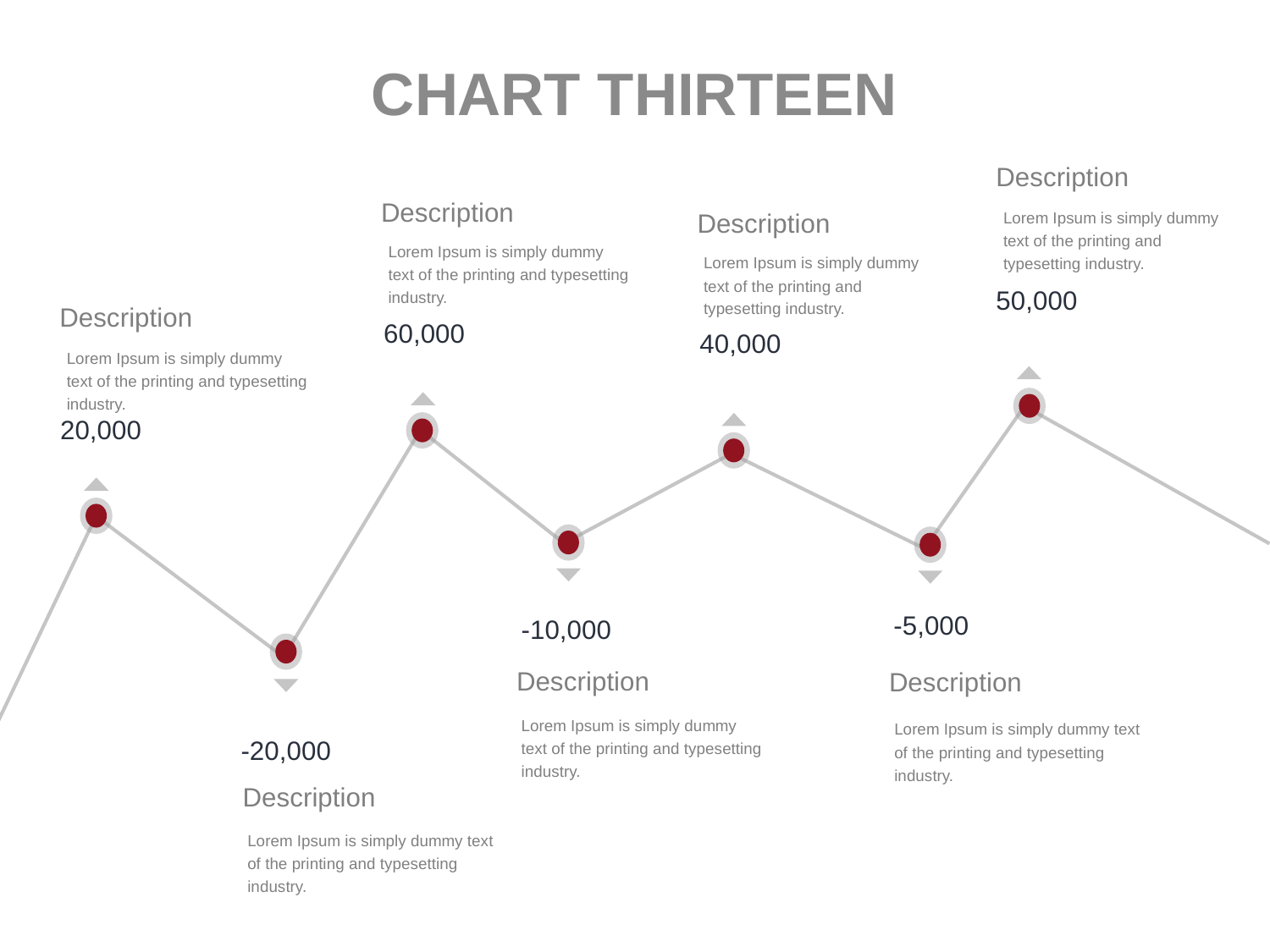

CHART THIRTEEN
Description
Lorem Ipsum is simply dummy text of the printing and typesetting industry.
50,000
Description
Lorem Ipsum is simply dummy text of the printing and typesetting industry.
60,000
Description
Lorem Ipsum is simply dummy text of the printing and typesetting industry.
40,000
Description
Lorem Ipsum is simply dummy text of the printing and typesetting industry.
20,000

-5,000
Description
Lorem Ipsum is simply dummy text of the printing and typesetting industry.
-10,000
Description
Lorem Ipsum is simply dummy text of the printing and typesetting industry.
-20,000
Description
Lorem Ipsum is simply dummy text of the printing and typesetting industry.